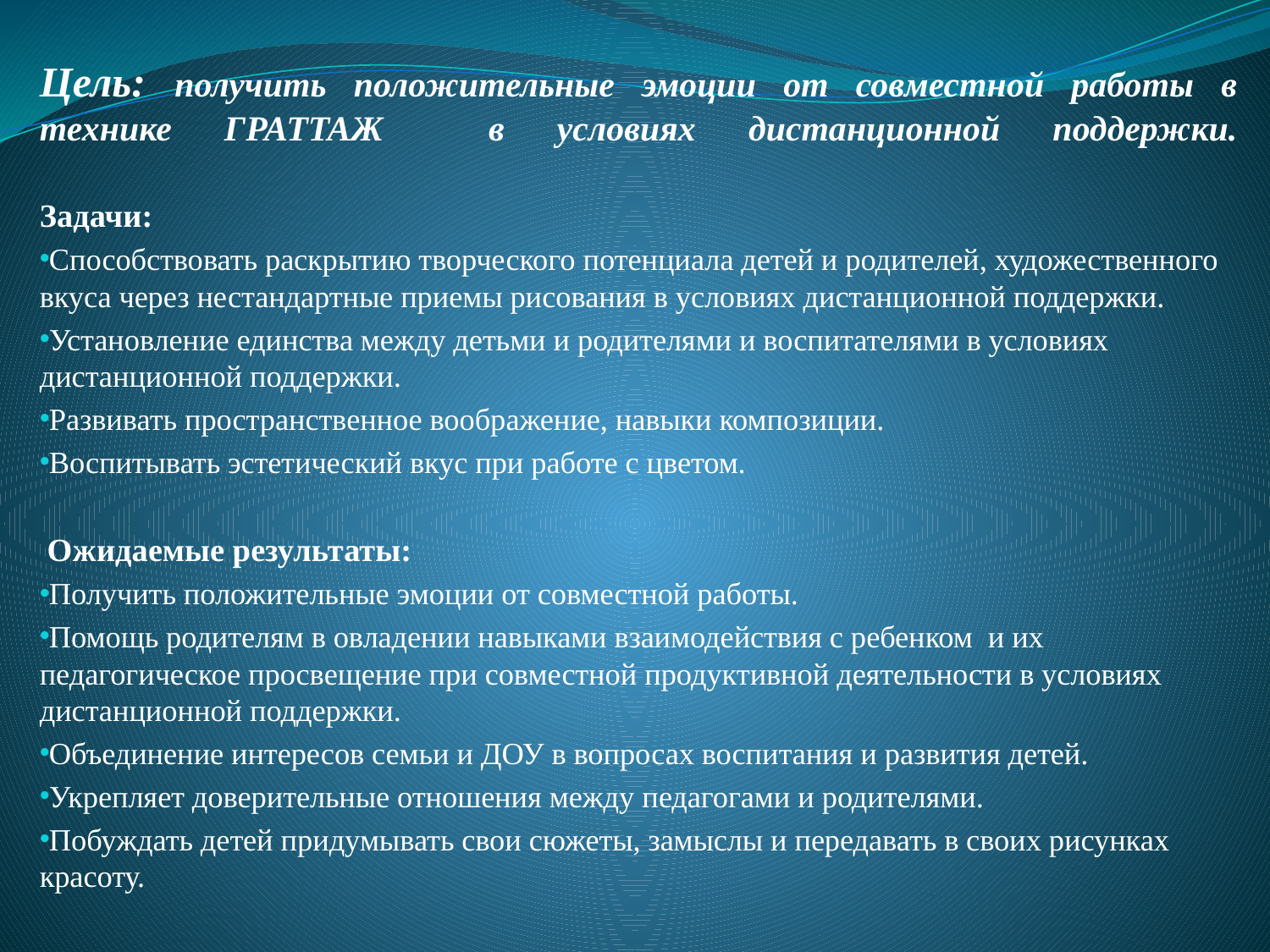

# Цель: получить положительные эмоции от совместной работы в технике ГРАТТАЖ  в условиях дистанционной поддержки.
Задачи:
Способствовать раскрытию творческого потенциала детей и родителей, художественного вкуса через нестандартные приемы рисования в условиях дистанционной поддержки.
Установление единства между детьми и родителями и воспитателями в условиях дистанционной поддержки.
Развивать пространственное воображение, навыки композиции.
Воспитывать эстетический вкус при работе с цветом.

 Ожидаемые результаты:
Получить положительные эмоции от совместной работы.
Помощь родителям в овладении навыками взаимодействия с ребенком  и их педагогическое просвещение при совместной продуктивной деятельности в условиях дистанционной поддержки.
Объединение интересов семьи и ДОУ в вопросах воспитания и развития детей.
Укрепляет доверительные отношения между педагогами и родителями.
Побуждать детей придумывать свои сюжеты, замыслы и передавать в своих рисунках красоту.